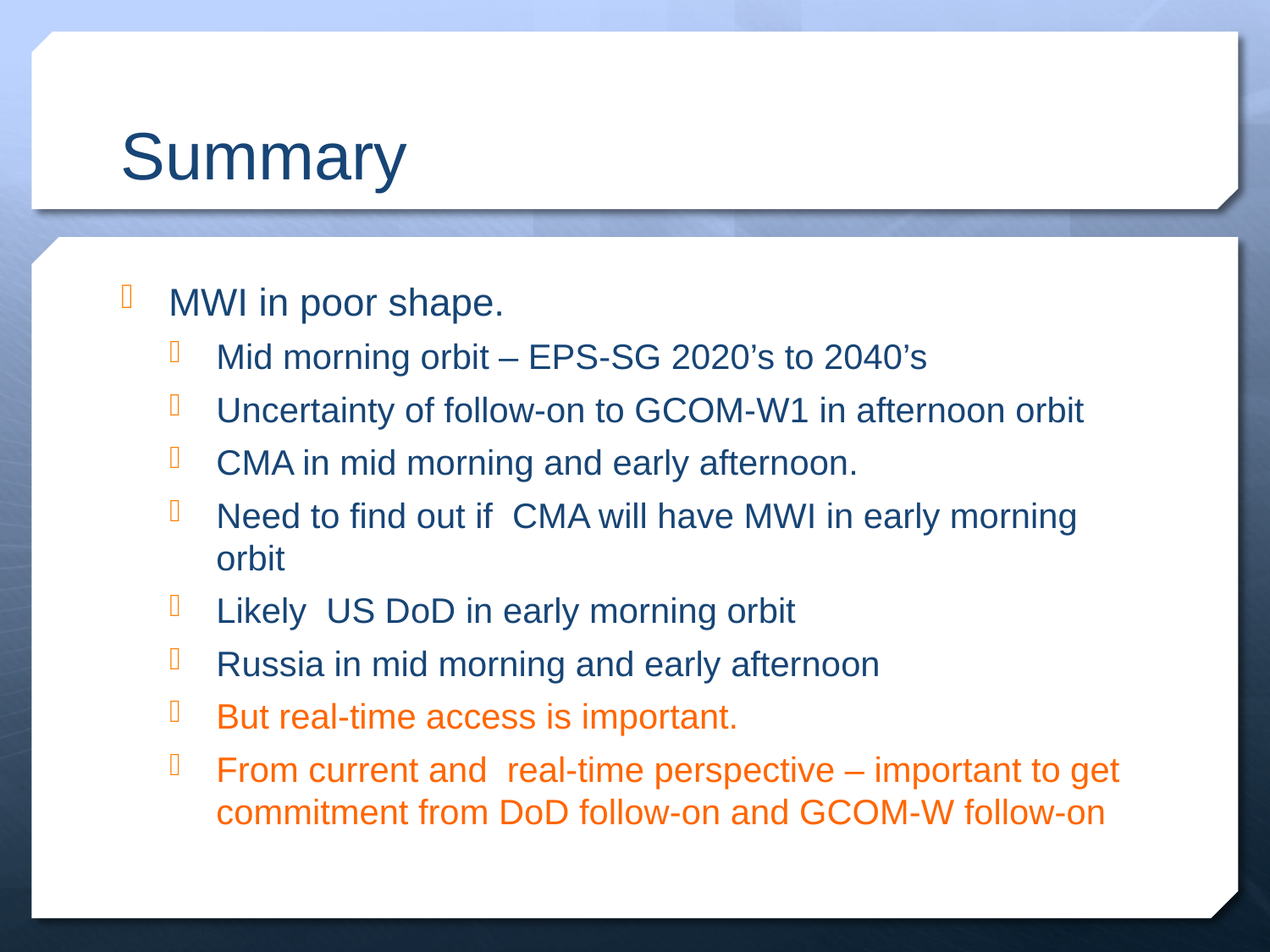

# Summary
MWI in poor shape.
Mid morning orbit – EPS-SG 2020’s to 2040’s
Uncertainty of follow-on to GCOM-W1 in afternoon orbit
CMA in mid morning and early afternoon.
Need to find out if  CMA will have MWI in early morning orbit
Likely  US DoD in early morning orbit
Russia in mid morning and early afternoon
But real-time access is important.
From current and  real-time perspective – important to get commitment from DoD follow-on and GCOM-W follow-on